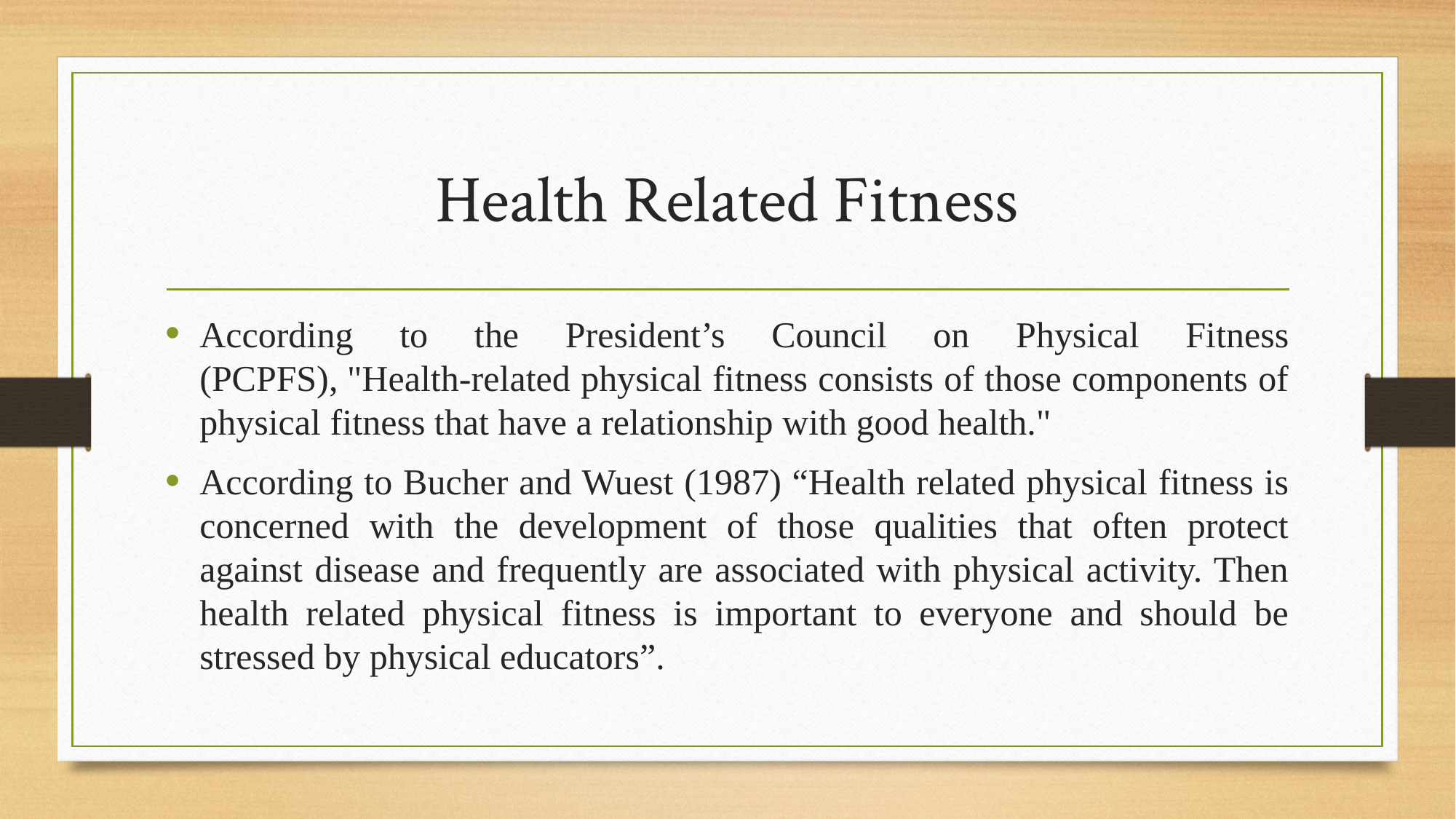

# Health Related Fitness
According to the President’s Council on Physical Fitness (PCPFS), "Health-related physical fitness consists of those components of physical fitness that have a relationship with good health."
According to Bucher and Wuest (1987) “Health related physical fitness is concerned with the development of those qualities that often protect against disease and frequently are associated with physical activity. Then health related physical fitness is important to everyone and should be stressed by physical educators”.